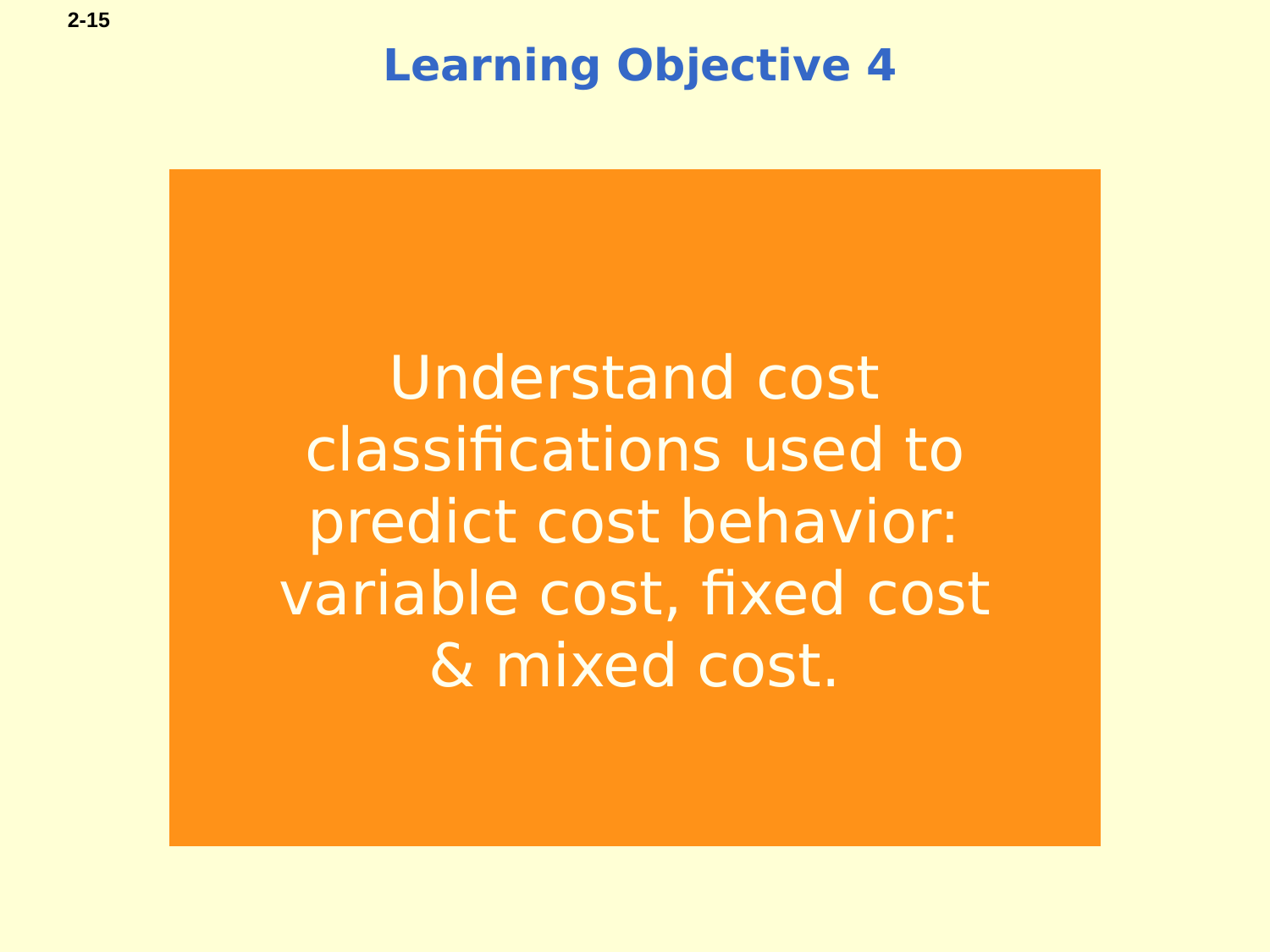

# Learning Objective 4

Understand cost classifications used to predict cost behavior: variable cost, fixed cost & mixed cost.